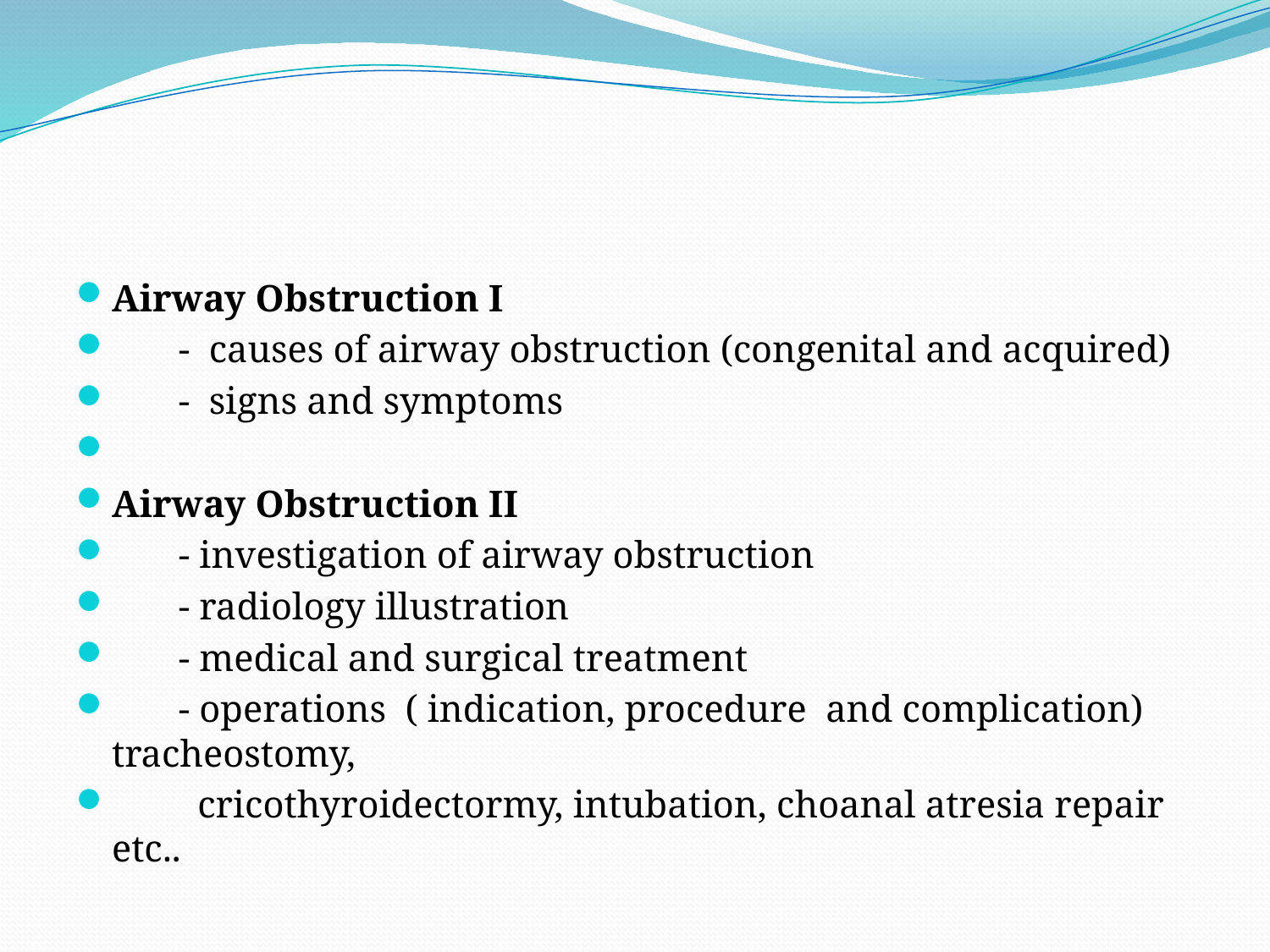

#
Airway Obstruction I
       -  causes of airway obstruction (congenital and acquired)
       -  signs and symptoms

Airway Obstruction II
       - investigation of airway obstruction
       - radiology illustration
       - medical and surgical treatment
       - operations  ( indication, procedure  and complication) tracheostomy,
         cricothyroidectormy, intubation, choanal atresia repair etc..